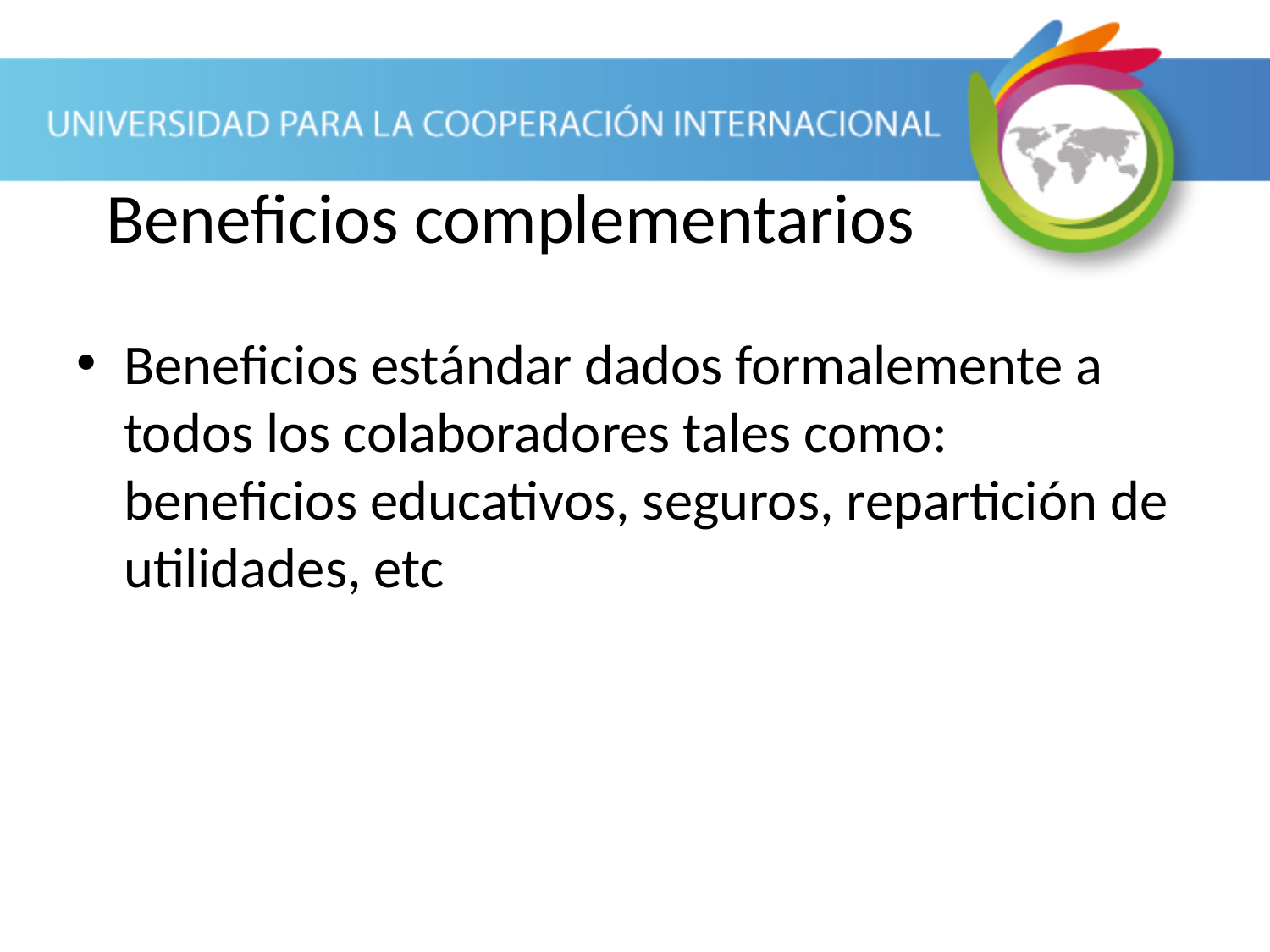

Beneficios estándar dados formalemente a todos los colaboradores tales como: beneficios educativos, seguros, repartición de utilidades, etc
Beneficios complementarios